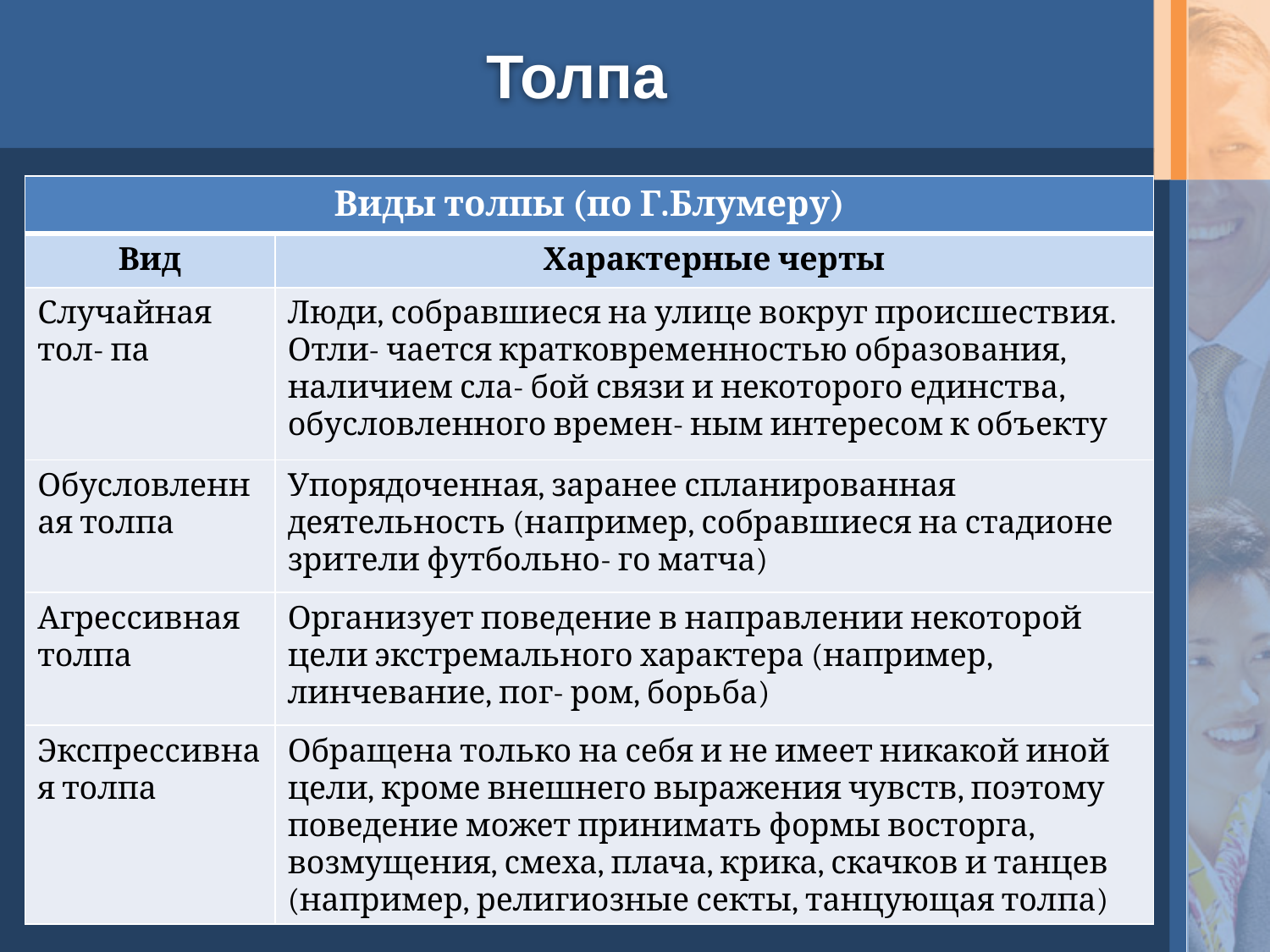

# Толпа
| Виды толпы (по Г.Блумеру) |  |
| --- | --- |
| Вид | Характерные черты |
| Случайная тол- па | Люди, собравшиеся на улице вокруг происшествия. Отли- чается кратковременностью образования, наличием сла- бой связи и некоторого единства, обусловленного времен- ным интересом к объекту |
| Обусловленная толпа | Упорядоченная, заранее спланированная деятельность (например, собравшиеся на стадионе зрители футбольно- го матча) |
| Агрессивная толпа | Организует поведение в направлении некоторой цели экстремального характера (например, линчевание, пог- ром, борьба) |
| Экспрессивная толпа | Обращена только на себя и не имеет никакой иной цели, кроме внешнего выражения чувств, поэтому поведение может принимать формы восторга, возмущения, смеха, плача, крика, скачков и танцев (например, религиозные секты, танцующая толпа) |